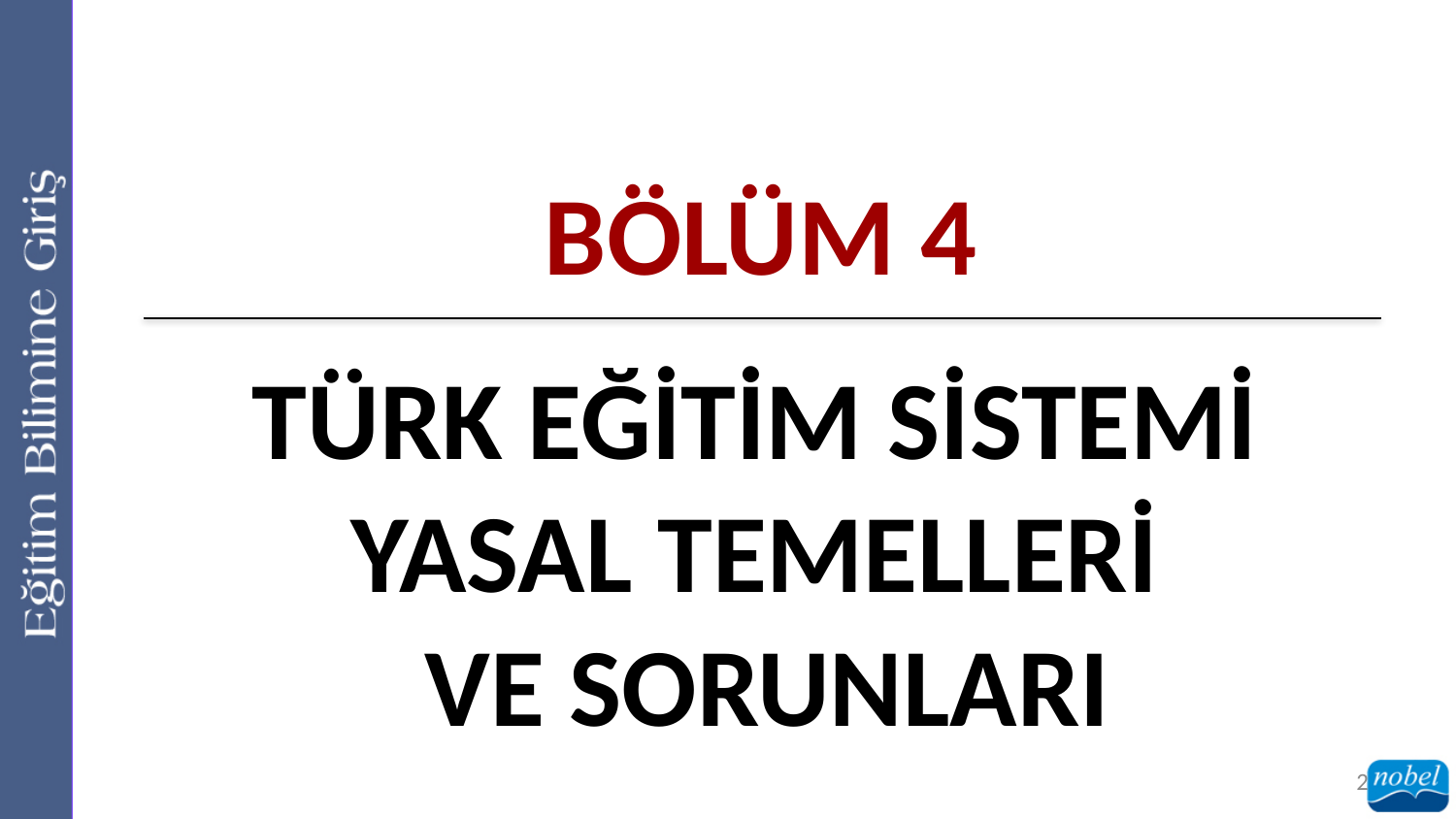

BÖLÜM 4
TÜRK EĞİTİM SİSTEMİ
YASAL TEMELLERİ
VE SORUNLARI
2